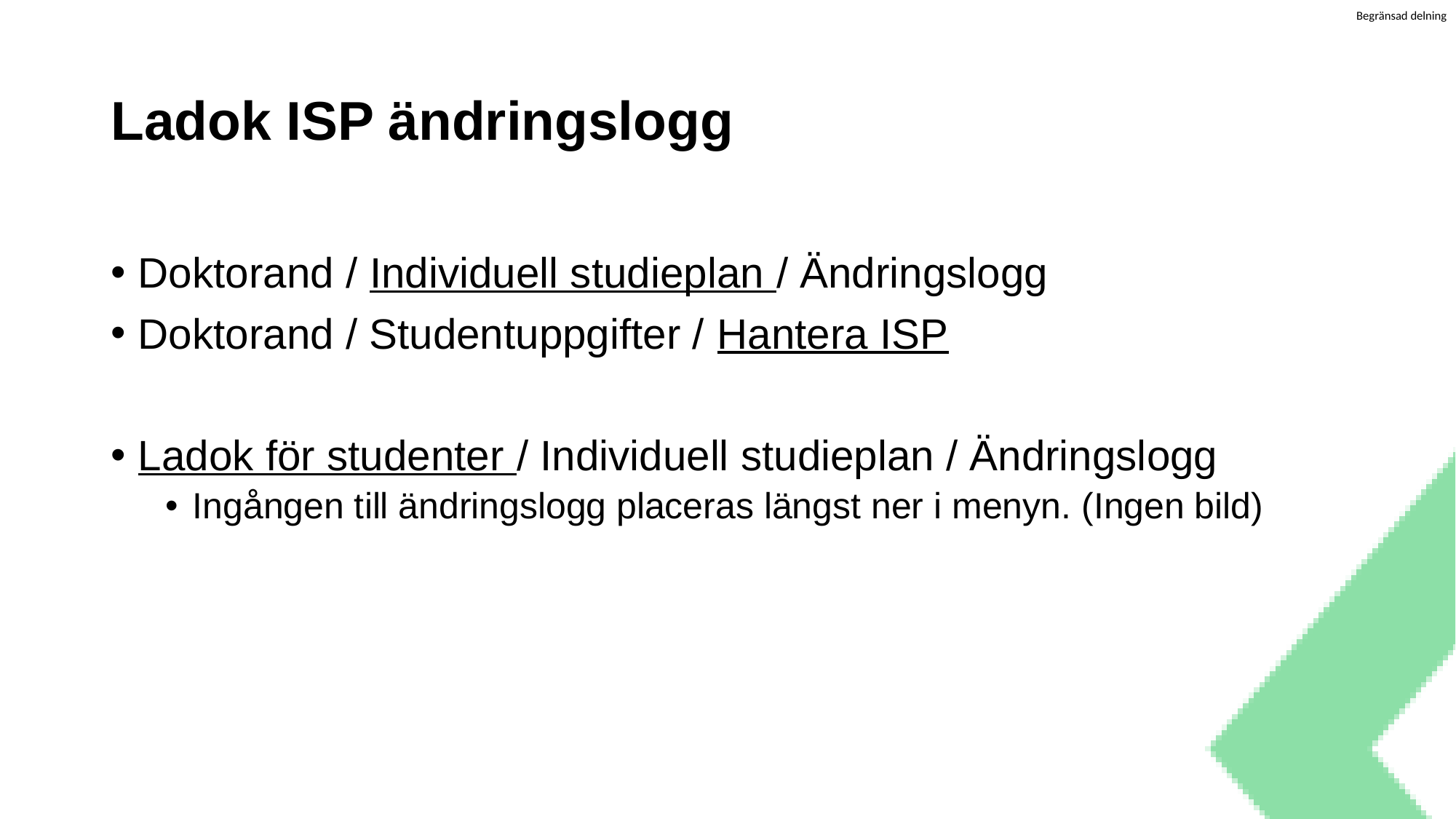

# Ladok ISP ändringslogg
Doktorand / Individuell studieplan / Ändringslogg
Doktorand / Studentuppgifter / Hantera ISP

Ladok för studenter / Individuell studieplan / Ändringslogg
Ingången till ändringslogg placeras längst ner i menyn. (Ingen bild)